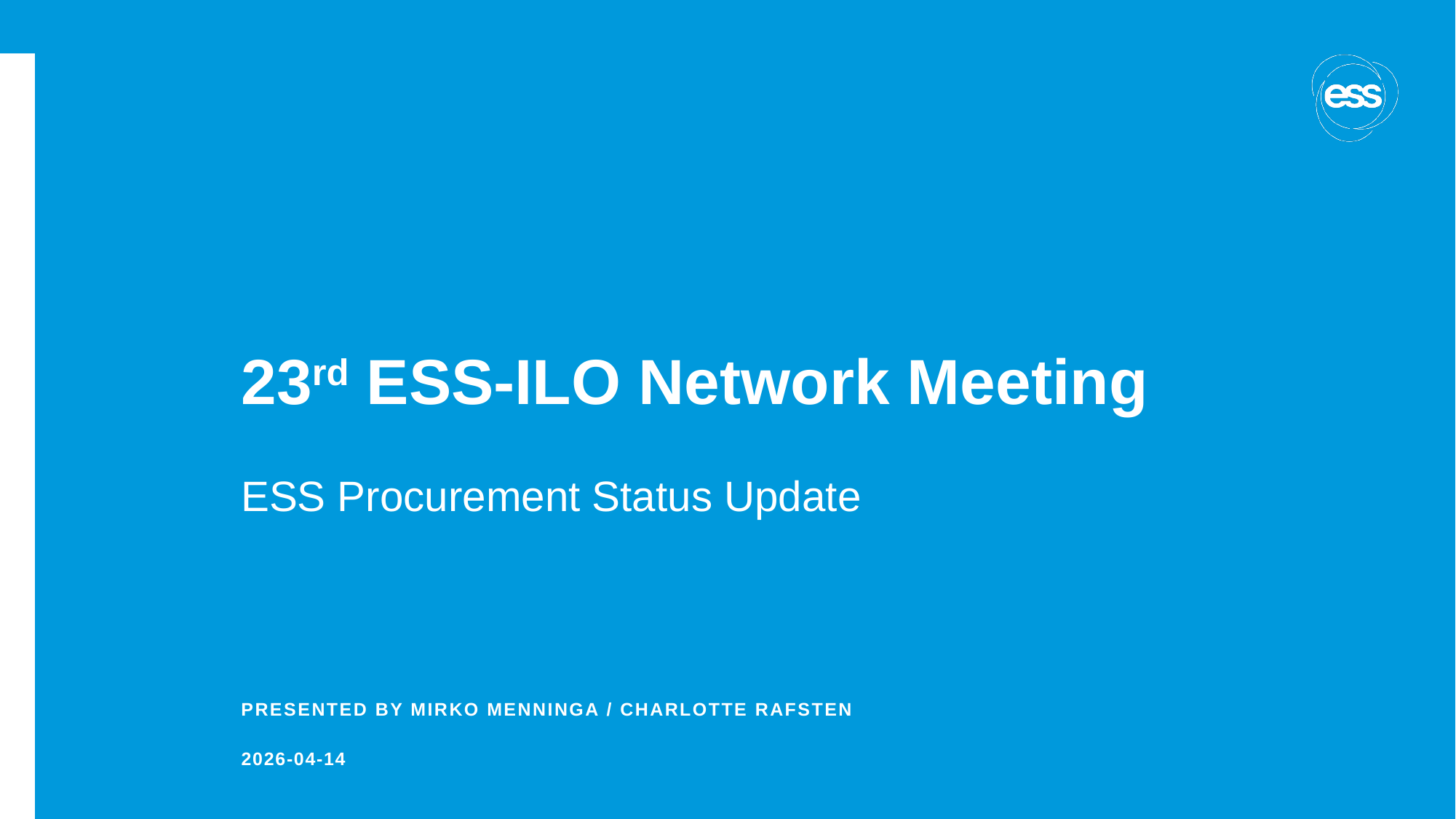

# 23rd ESS-ILO Network Meeting
ESS Procurement Status Update
PRESENTED BY Mirko Menninga / charlotte rafsten
2026-04-14